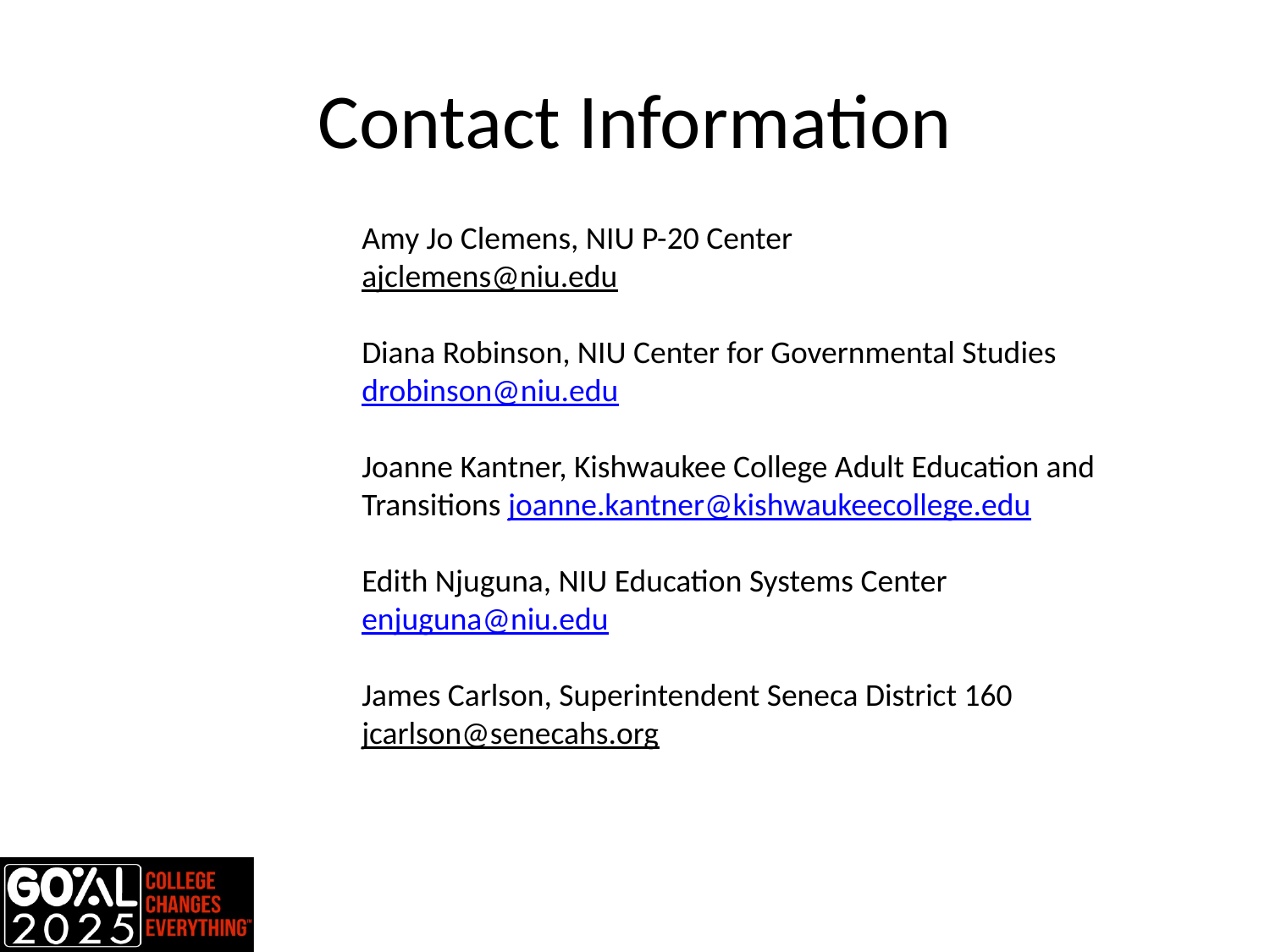

# Contact Information
Amy Jo Clemens, NIU P-20 Center
ajclemens@niu.edu

Diana Robinson, NIU Center for Governmental Studies drobinson@niu.edu

Joanne Kantner, Kishwaukee College Adult Education and Transitions joanne.kantner@kishwaukeecollege.edu

Edith Njuguna, NIU Education Systems Center enjuguna@niu.edu

James Carlson, Superintendent Seneca District 160
jcarlson@senecahs.org